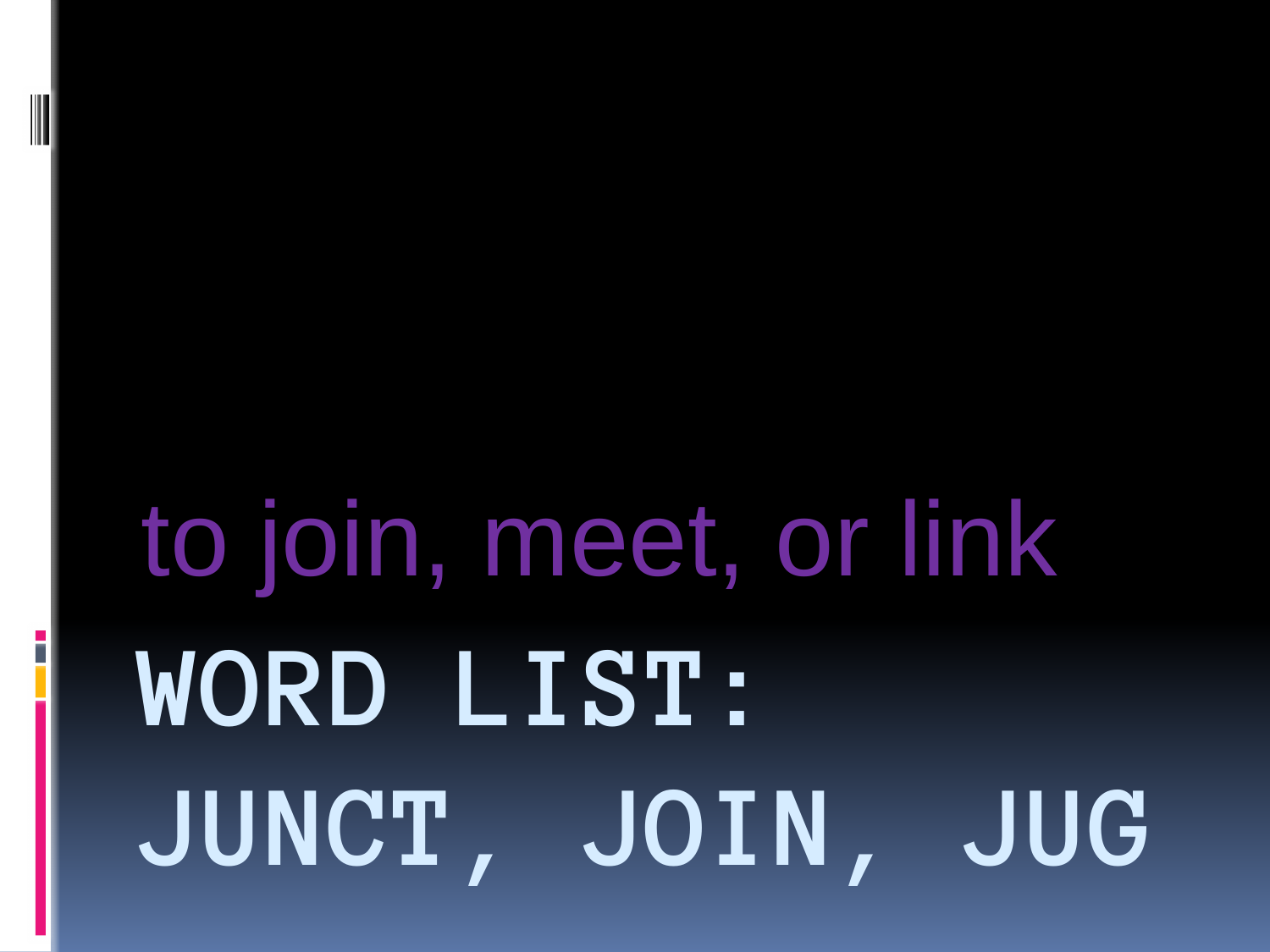

to join, meet, or link
# Word List: junct, join, jug